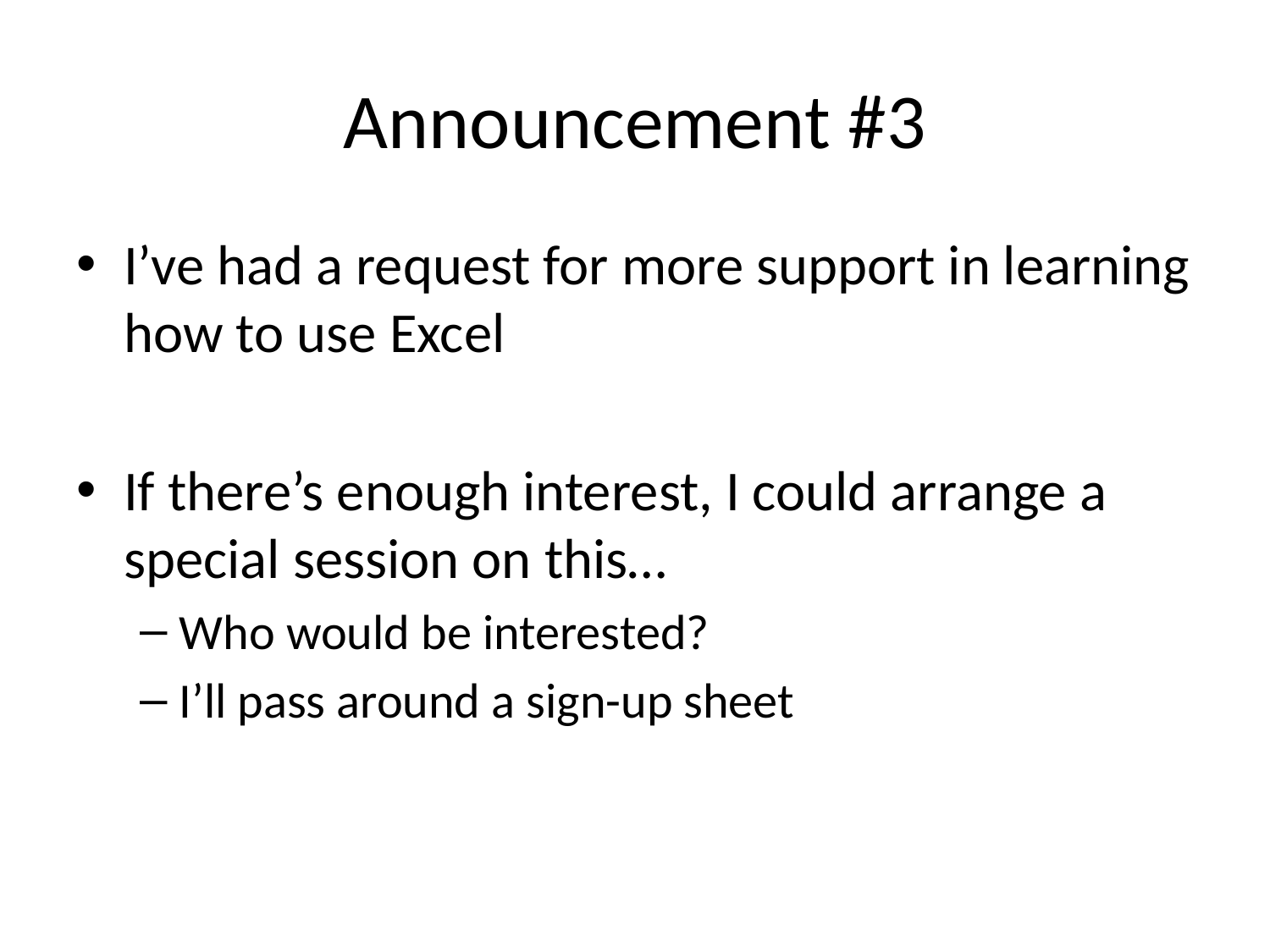

# Announcement #3
I’ve had a request for more support in learning how to use Excel

If there’s enough interest, I could arrange a special session on this…
Who would be interested?
I’ll pass around a sign-up sheet